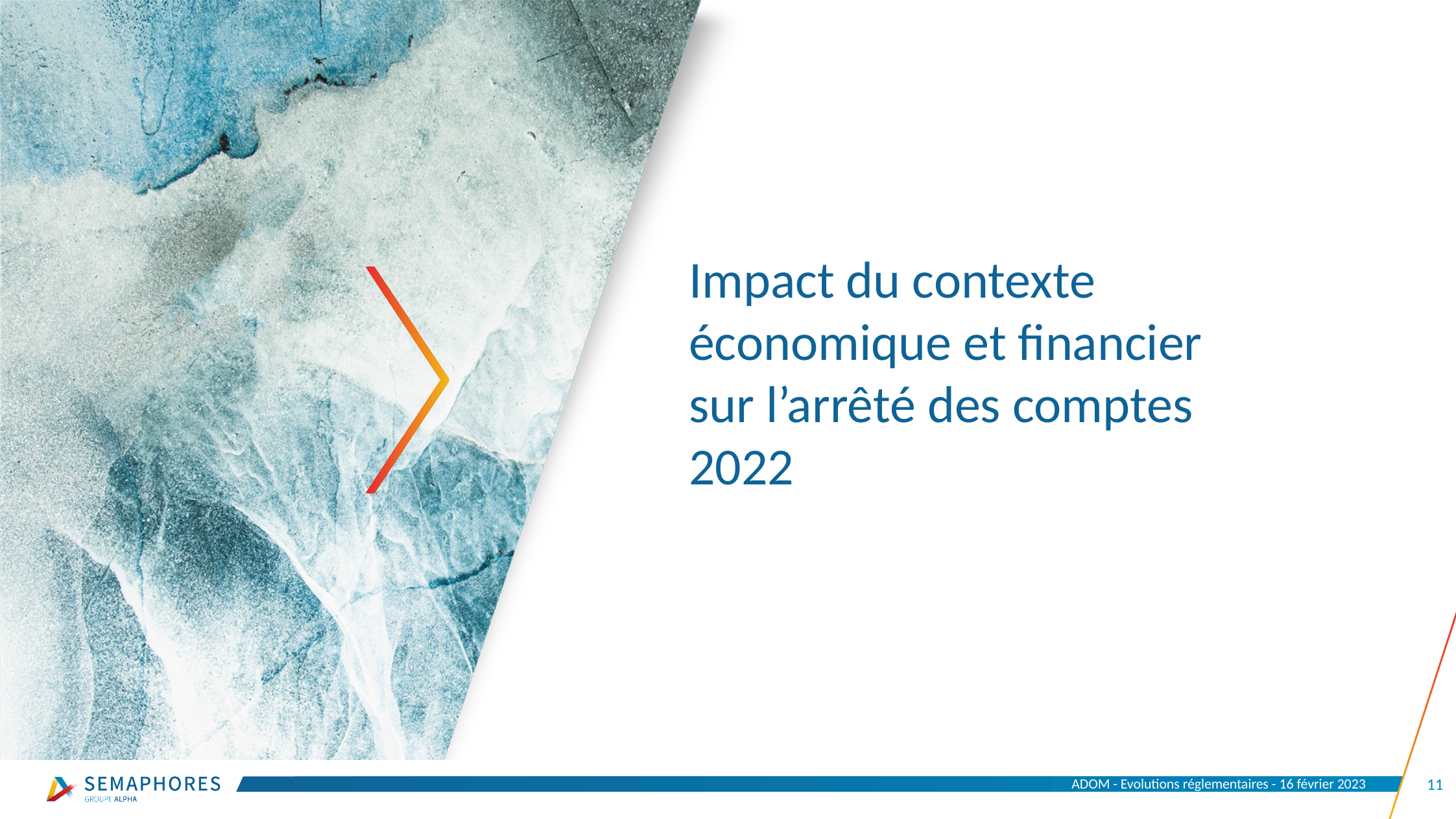

Impact du contexte économique et financier sur l’arrêté des comptes 2022
ADOM - Evolutions réglementaires - 16 février 2023
11